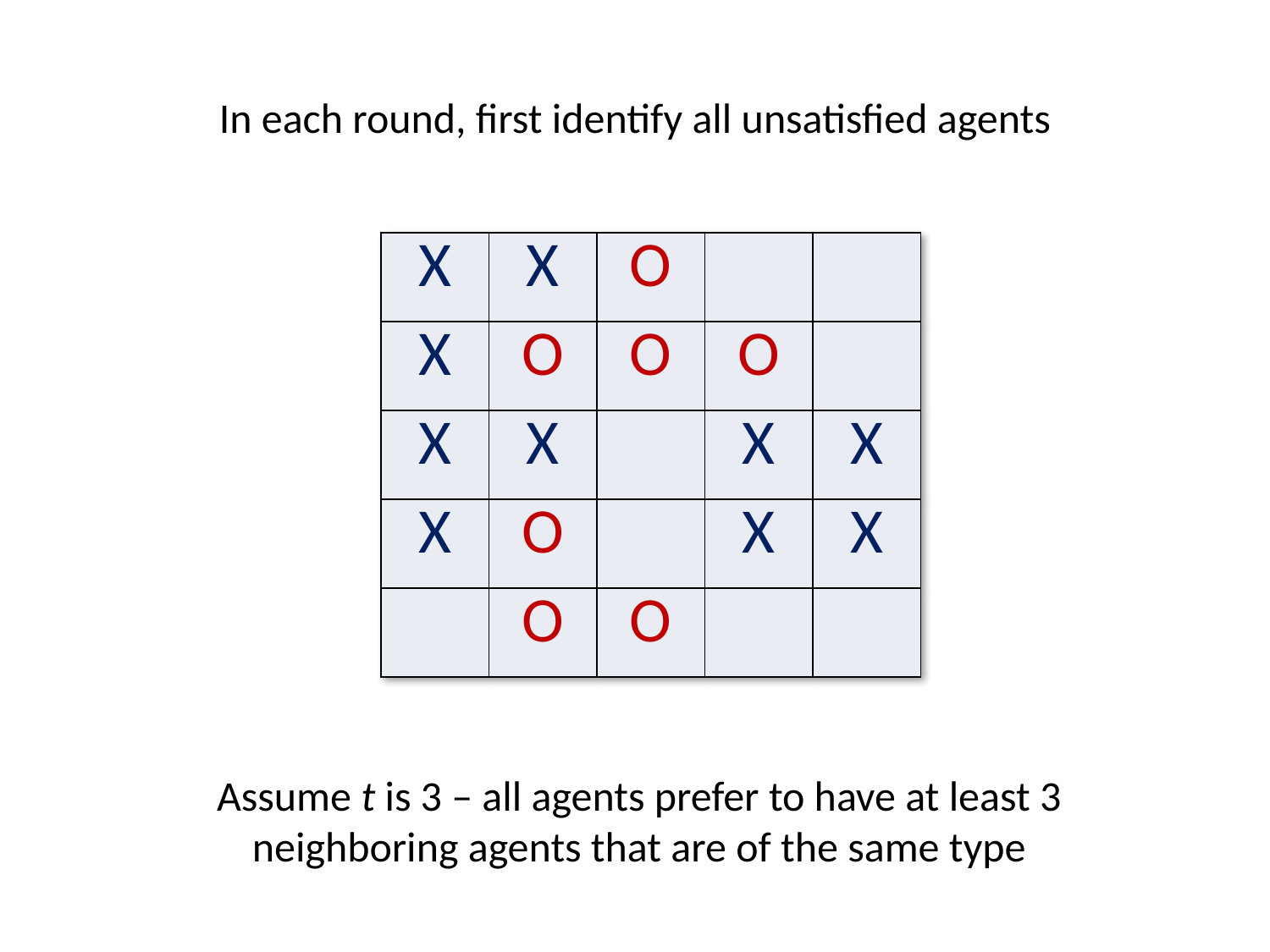

In each round, first identify all unsatisfied agents
| X | X | O |  |  |
| --- | --- | --- | --- | --- |
| X | O | O | O |  |
| X | X |  | X | X |
| X | O |  | X | X |
|  | O | O |  |  |
Assume t is 3 – all agents prefer to have at least 3 neighboring agents that are of the same type